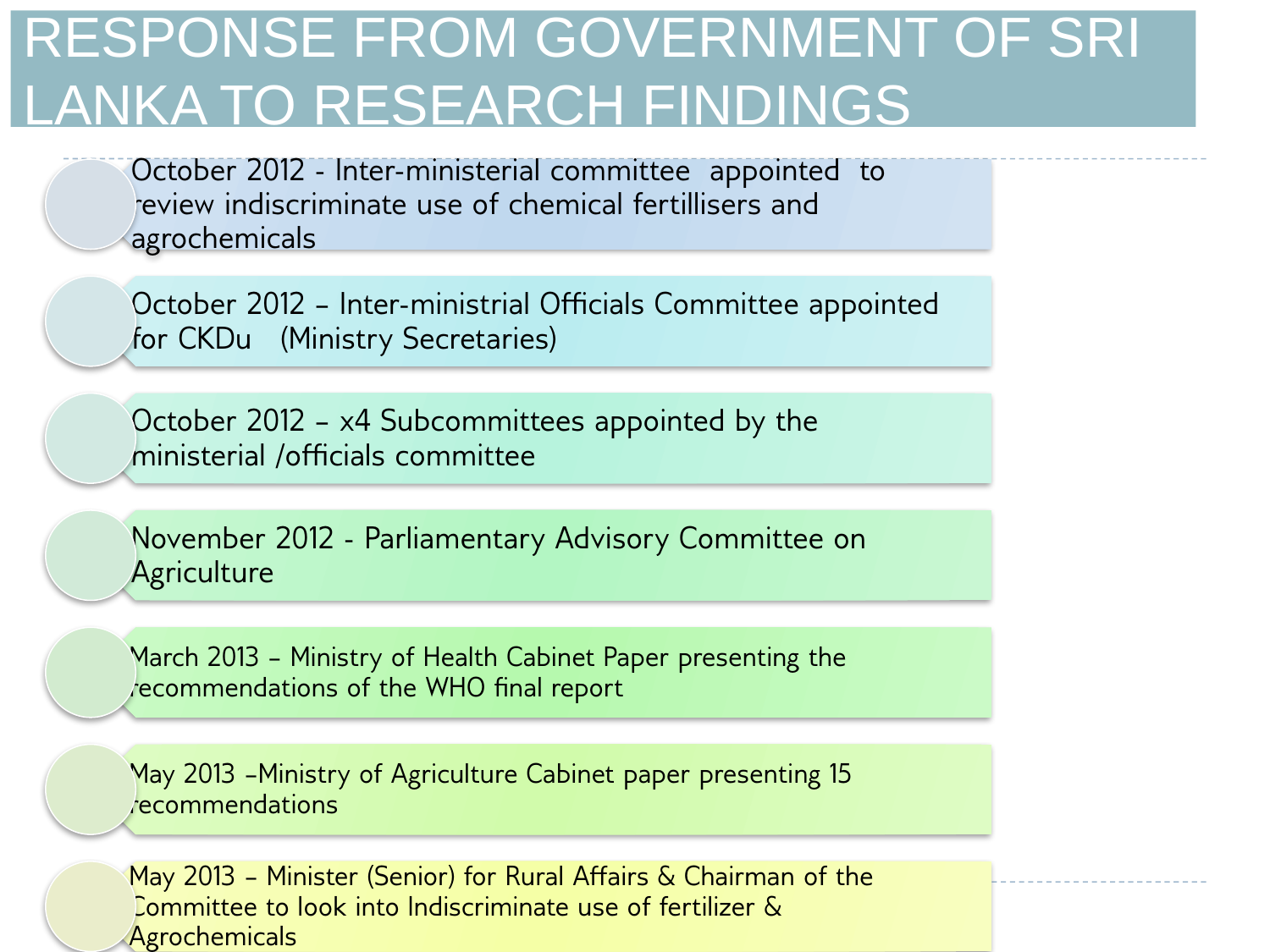

RESPONSE FROM GOVERNMENT OF SRI LANKA TO RESEARCH FINDINGS
October 2012 - Inter-ministerial committee  appointed  to review indiscriminate use of chemical fertillisers and agrochemicals
October 2012 – Inter-ministrial Officials Committee appointed for CKDu   (Ministry Secretaries)
October 2012 – x4 Subcommittees appointed by the ministerial /officials committee
November 2012 - Parliamentary Advisory Committee on Agriculture
March 2013 – Ministry of Health Cabinet Paper presenting the recommendations of the WHO final report
May 2013 –Ministry of Agriculture Cabinet paper presenting 15 recommendations
May 2013 – Minister (Senior) for Rural Affairs & Chairman of the Committee to look into Indiscriminate use of fertilizer & Agrochemicals